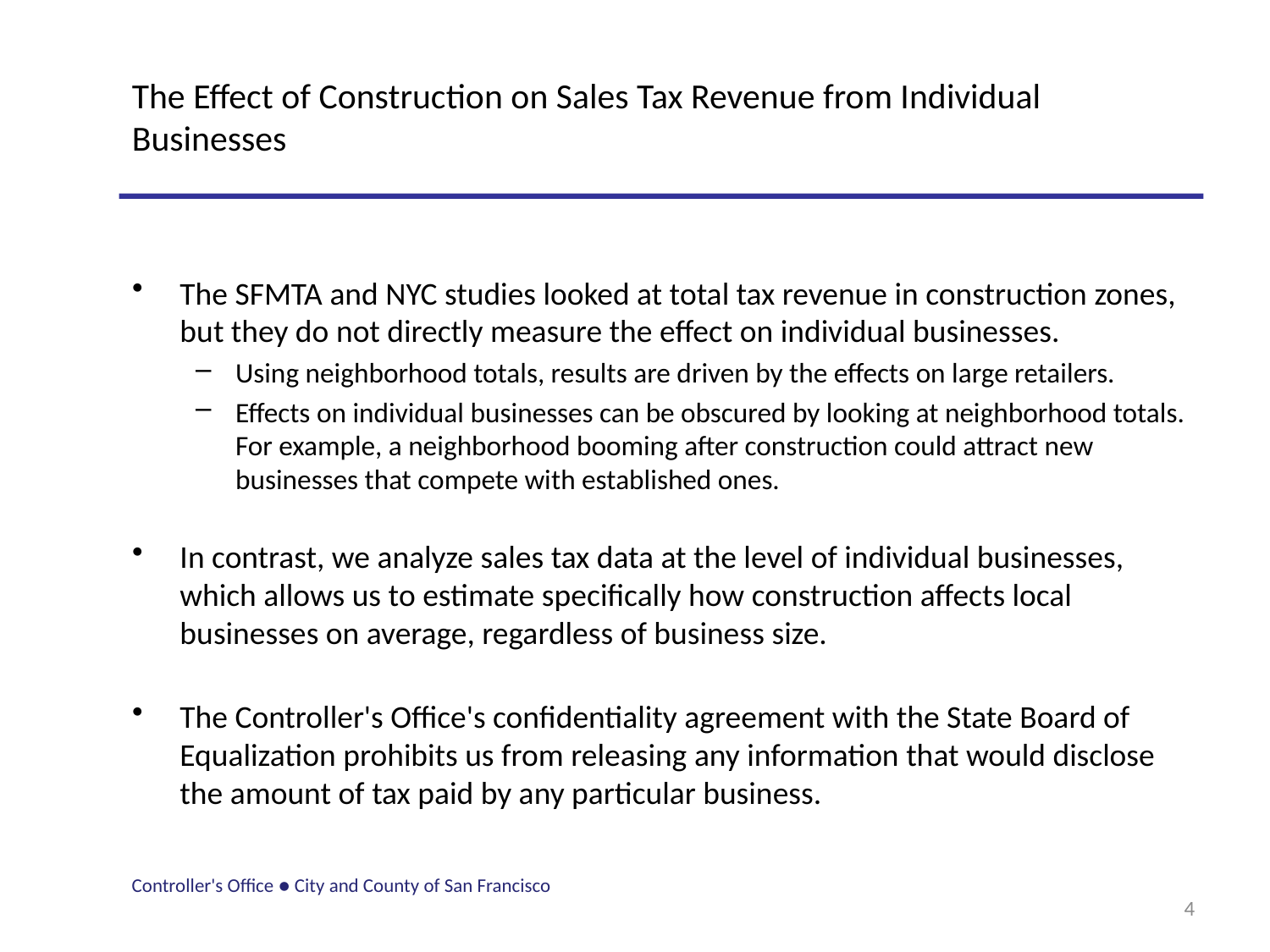

# The Effect of Construction on Sales Tax Revenue from Individual Businesses

The SFMTA and NYC studies looked at total tax revenue in construction zones, but they do not directly measure the effect on individual businesses.
Using neighborhood totals, results are driven by the effects on large retailers.
Effects on individual businesses can be obscured by looking at neighborhood totals. For example, a neighborhood booming after construction could attract new businesses that compete with established ones.

In contrast, we analyze sales tax data at the level of individual businesses, which allows us to estimate specifically how construction affects local businesses on average, regardless of business size.

The Controller's Office's confidentiality agreement with the State Board of Equalization prohibits us from releasing any information that would disclose the amount of tax paid by any particular business.
Controller's Office ● City and County of San Francisco
4